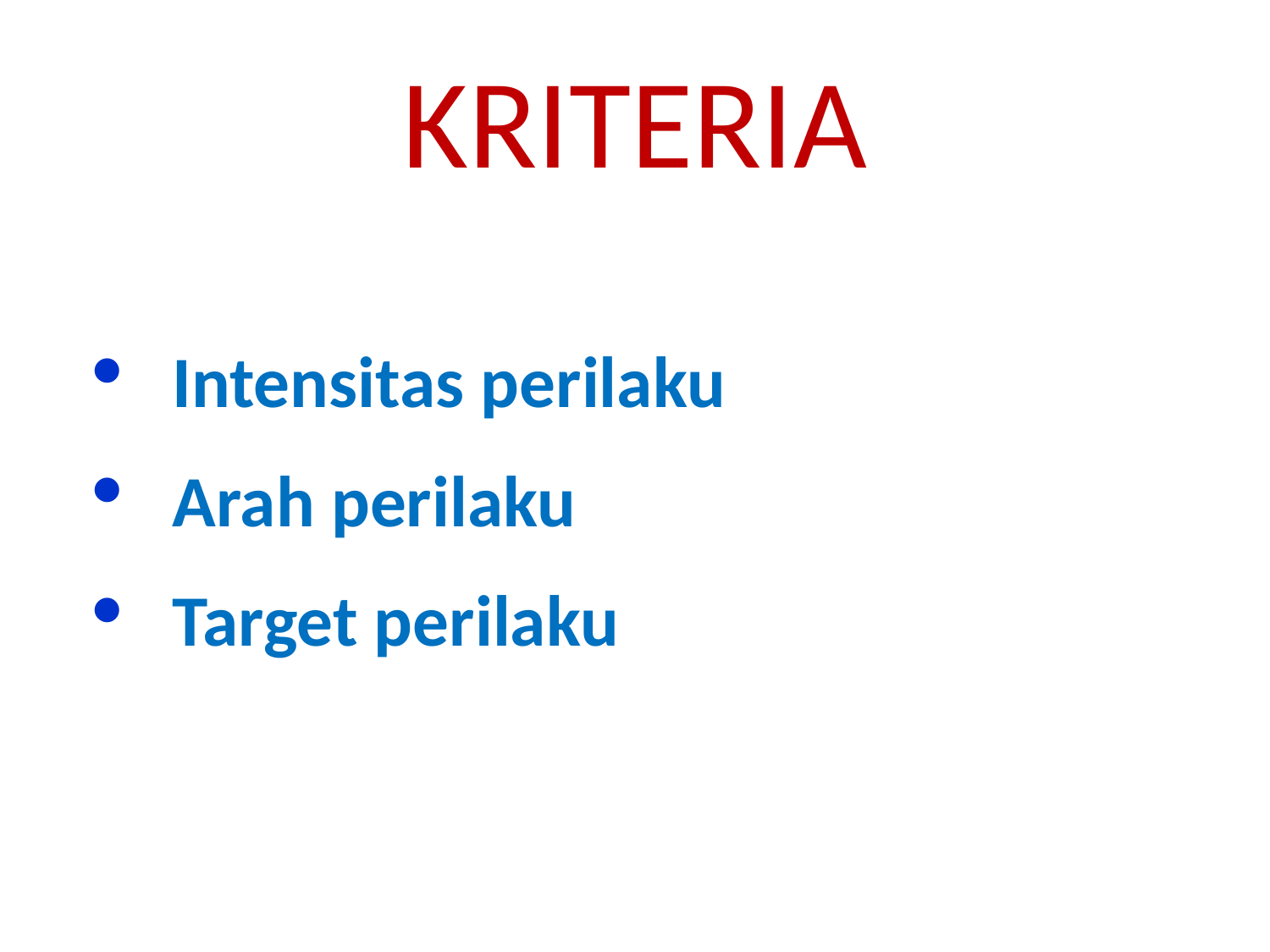

# KRITERIA
Intensitas perilaku

Arah perilaku

Target perilaku